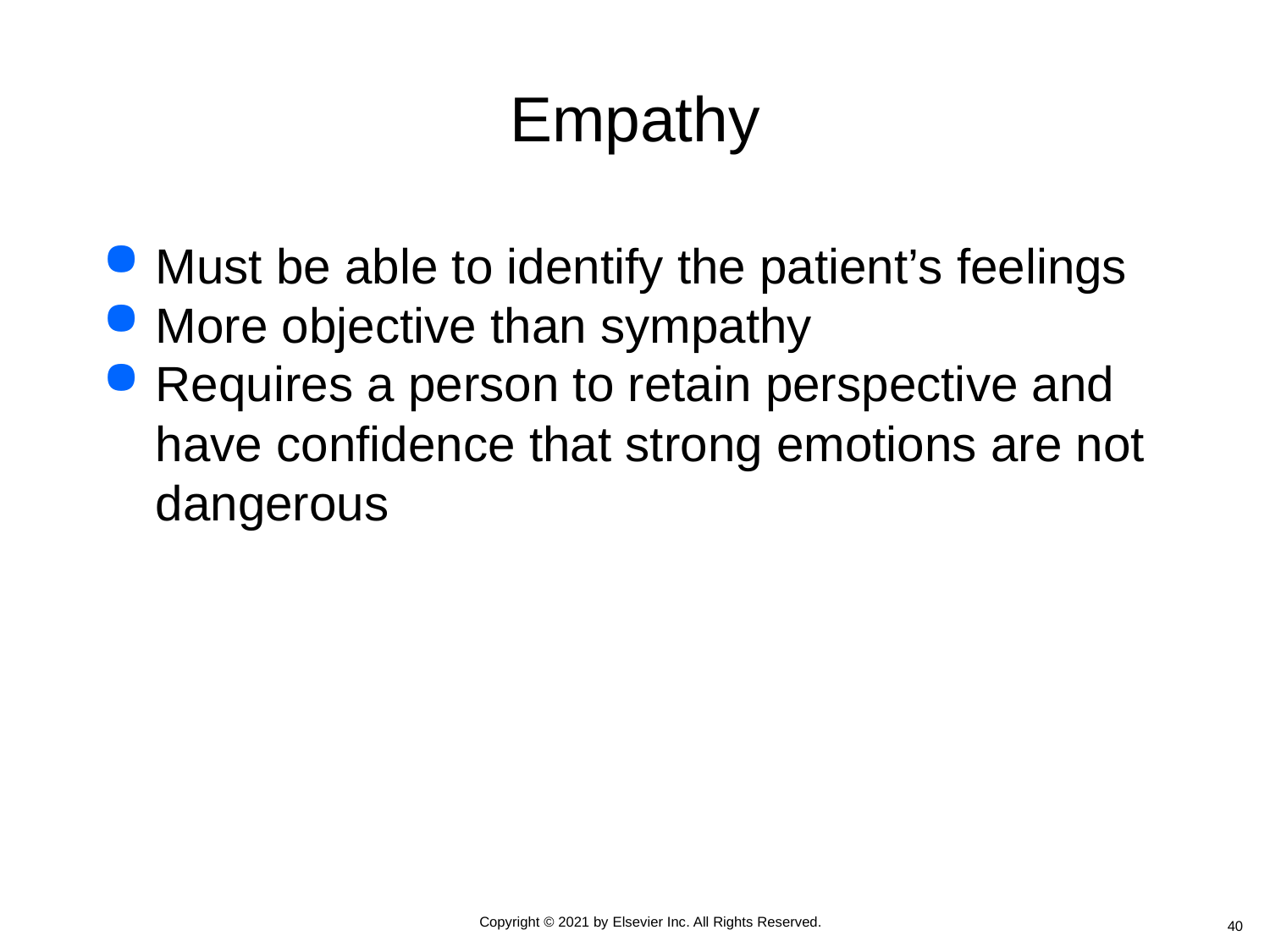

# Empathy
Must be able to identify the patient’s feelings
More objective than sympathy
Requires a person to retain perspective and have confidence that strong emotions are not dangerous
40